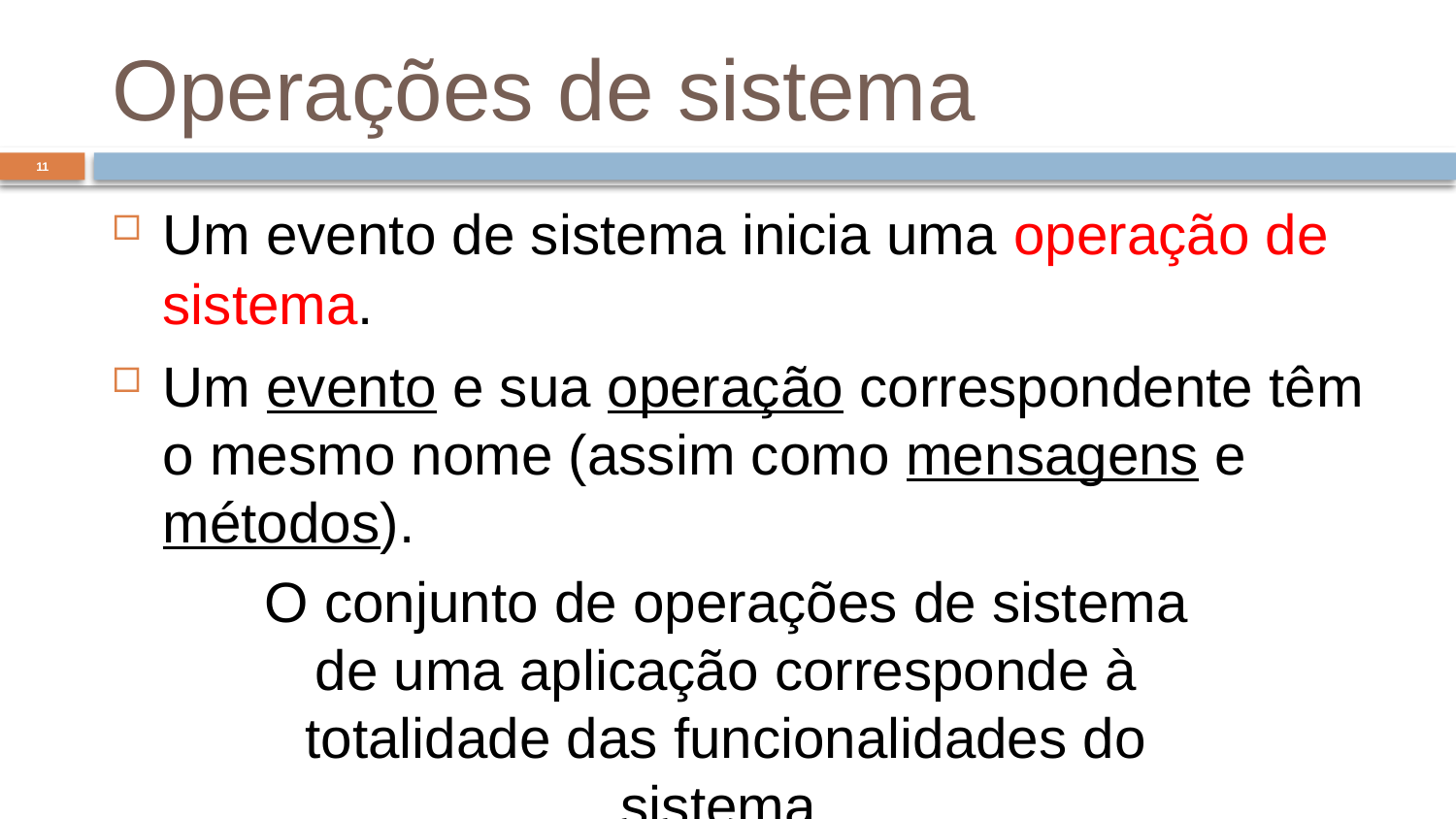

# Operações de sistema
11
Um evento de sistema inicia uma operação de sistema.
Um evento e sua operação correspondente têm o mesmo nome (assim como mensagens e métodos).
O conjunto de operações de sistema de uma aplicação corresponde à totalidade das funcionalidades do sistema.